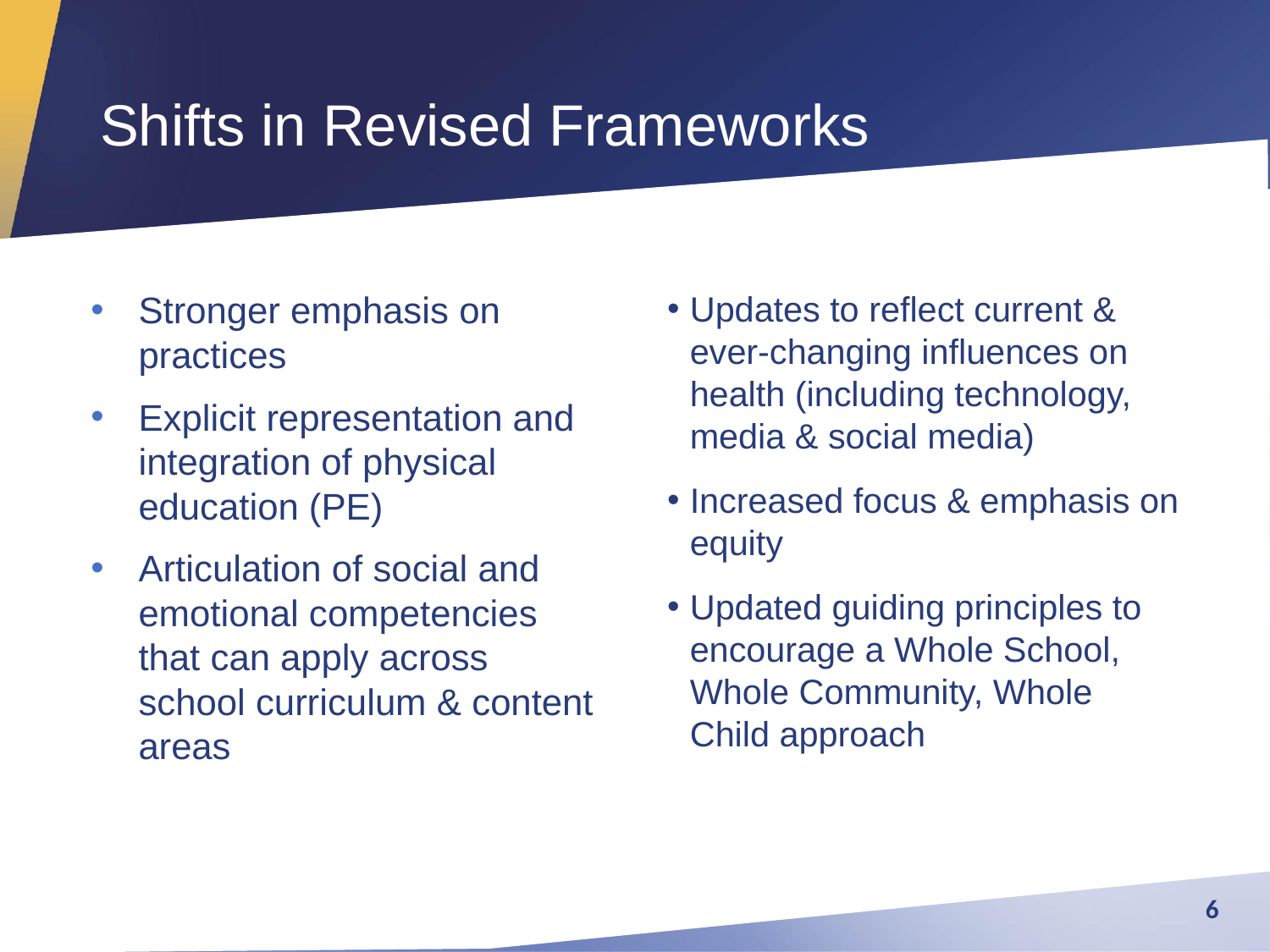

# Shifts in Revised Frameworks
Stronger emphasis on practices
Explicit representation and integration of physical education (PE)
Articulation of social and emotional competencies that can apply across school curriculum & content areas
Updates to reflect current & ever-changing influences on health (including technology, media & social media)
Increased focus & emphasis on equity
Updated guiding principles to encourage a Whole School, Whole Community, Whole Child approach